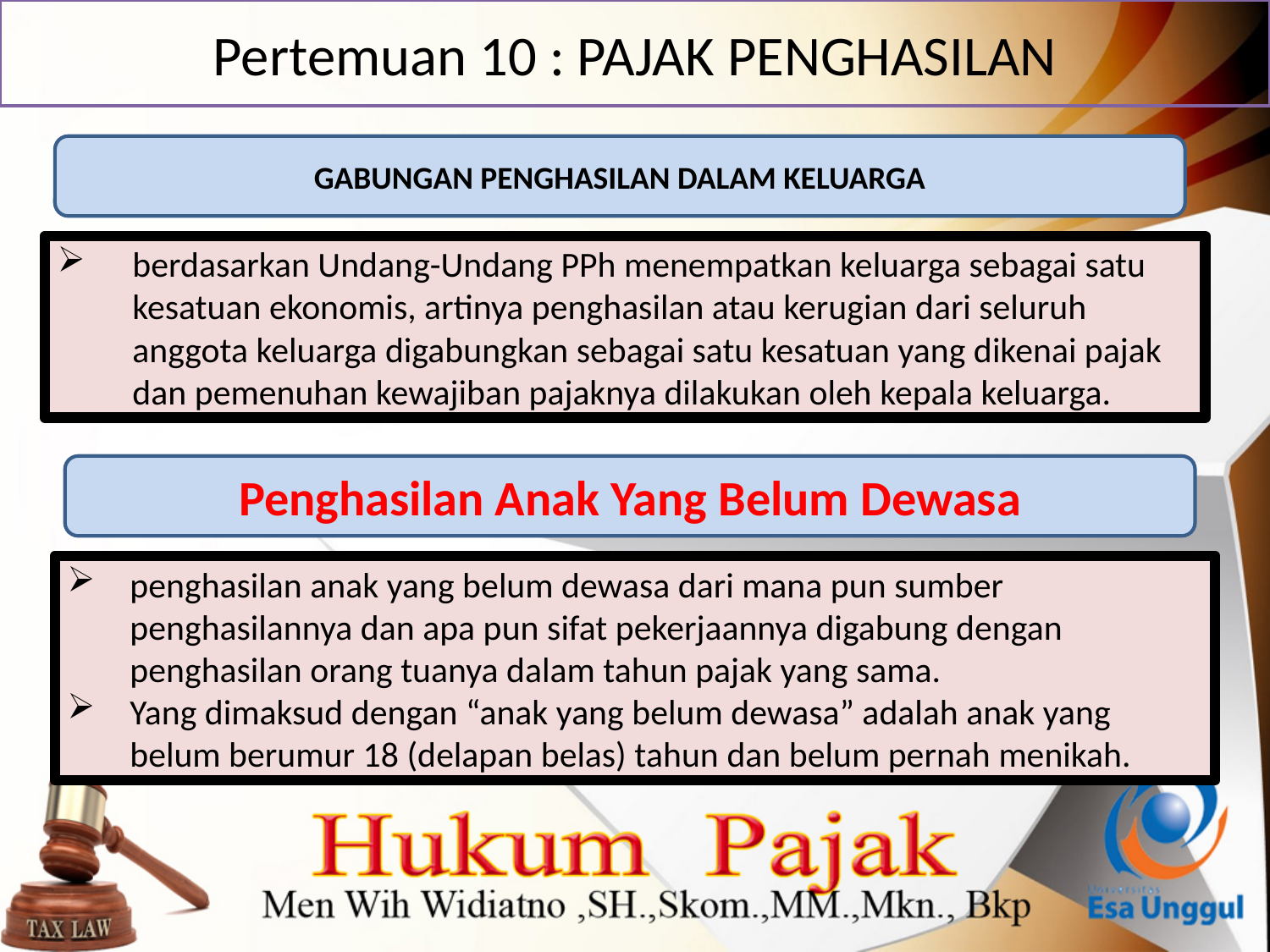

# Pertemuan 10 : PAJAK PENGHASILAN
GABUNGAN PENGHASILAN DALAM KELUARGA
berdasarkan Undang-Undang PPh menempatkan keluarga sebagai satu kesatuan ekonomis, artinya penghasilan atau kerugian dari seluruh anggota keluarga digabungkan sebagai satu kesatuan yang dikenai pajak dan pemenuhan kewajiban pajaknya dilakukan oleh kepala keluarga.
Penghasilan Anak Yang Belum Dewasa
penghasilan anak yang belum dewasa dari mana pun sumber penghasilannya dan apa pun sifat pekerjaannya digabung dengan penghasilan orang tuanya dalam tahun pajak yang sama.
Yang dimaksud dengan “anak yang belum dewasa” adalah anak yang belum berumur 18 (delapan belas) tahun dan belum pernah menikah.